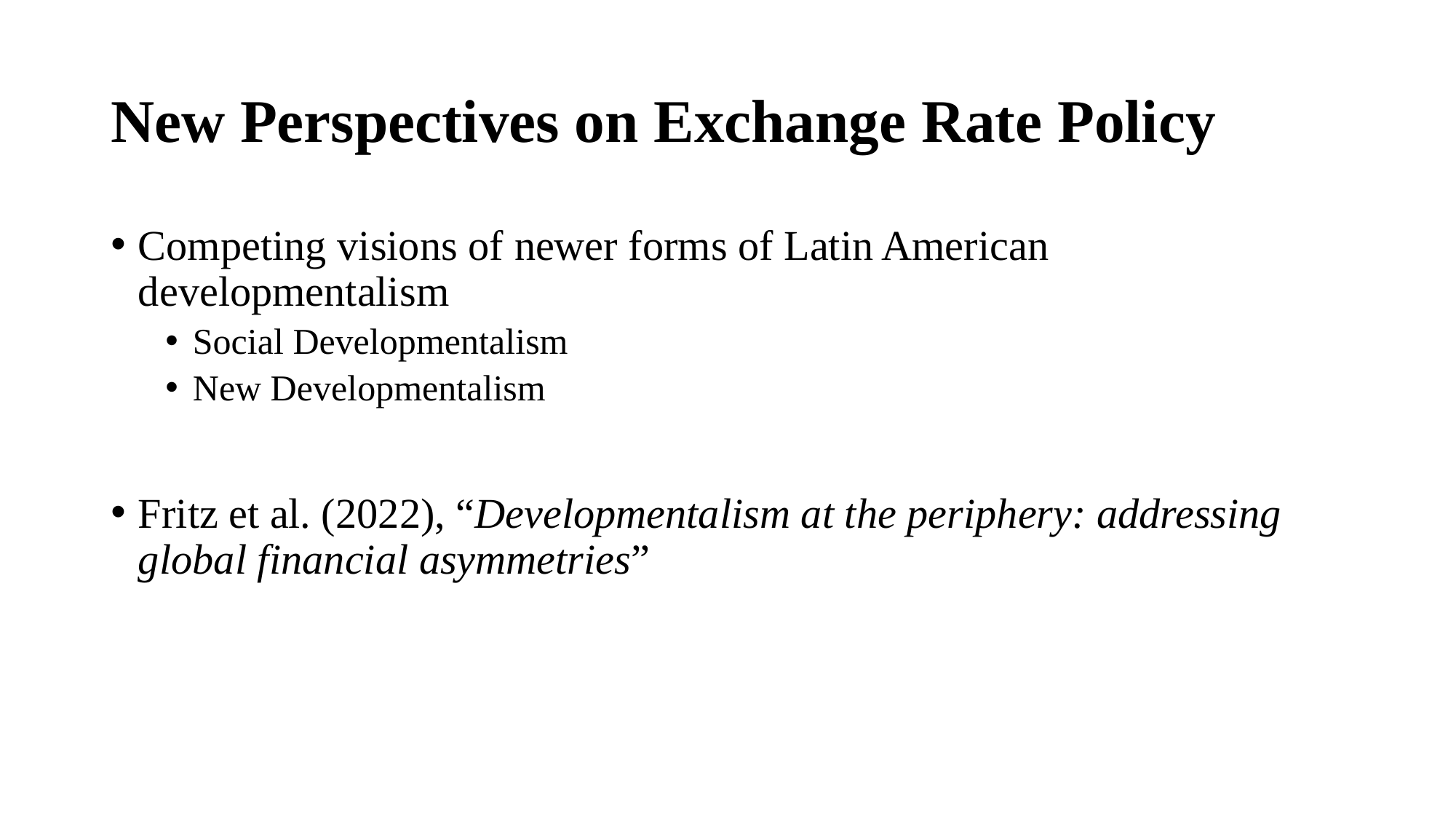

# New Perspectives on Exchange Rate Policy
Competing visions of newer forms of Latin American developmentalism
Social Developmentalism
New Developmentalism

Fritz et al. (2022), “Developmentalism at the periphery: addressing global financial asymmetries”